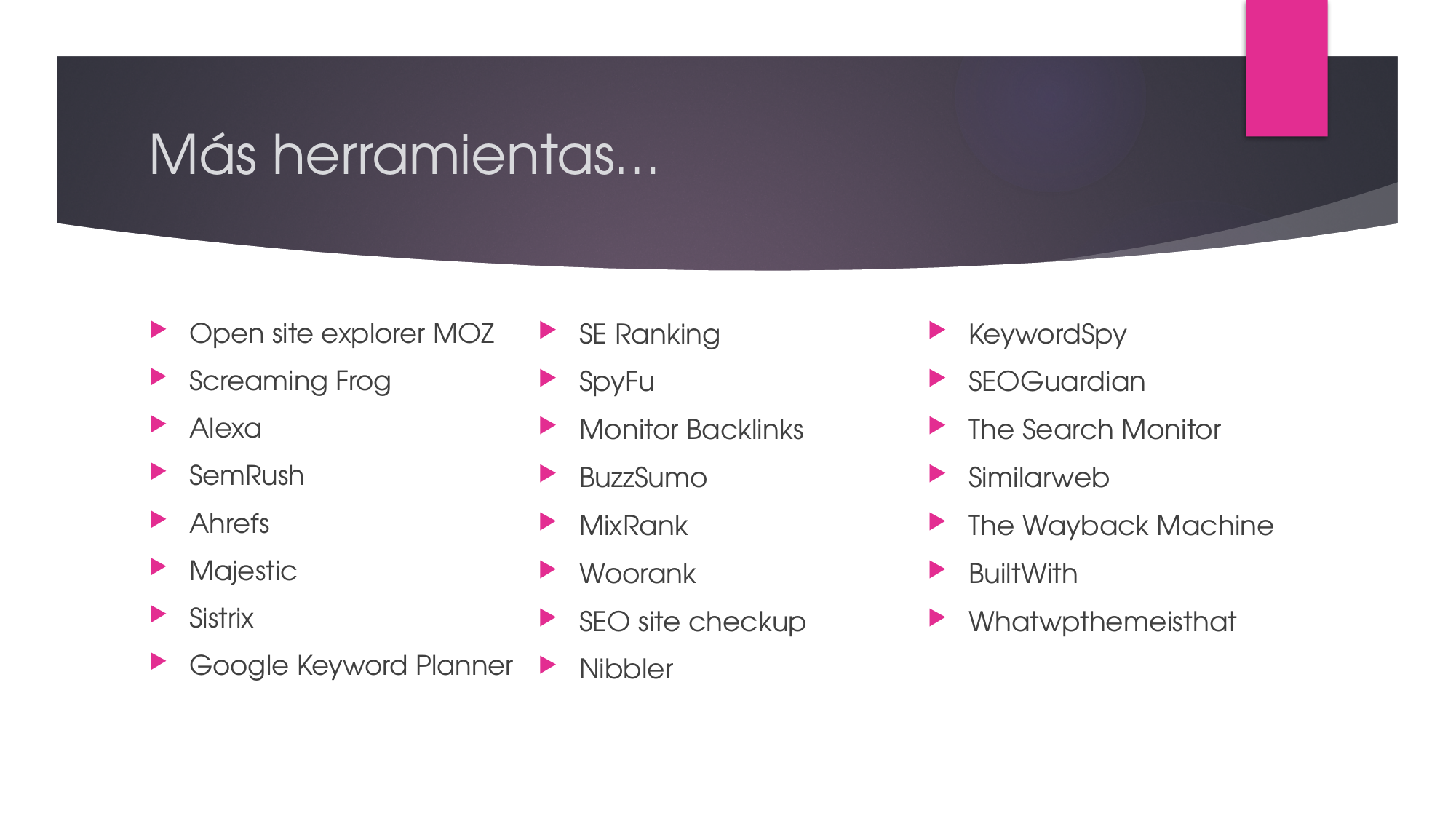

# Más herramientas…
Open site explorer MOZ
Screaming Frog
Alexa
SemRush
Ahrefs
Majestic
Sistrix
Google Keyword Planner
SE Ranking
SpyFu
Monitor Backlinks
BuzzSumo
MixRank
Woorank
SEO site checkup
Nibbler
KeywordSpy
SEOGuardian
The Search Monitor
Similarweb
The Wayback Machine
BuiltWith
Whatwpthemeisthat